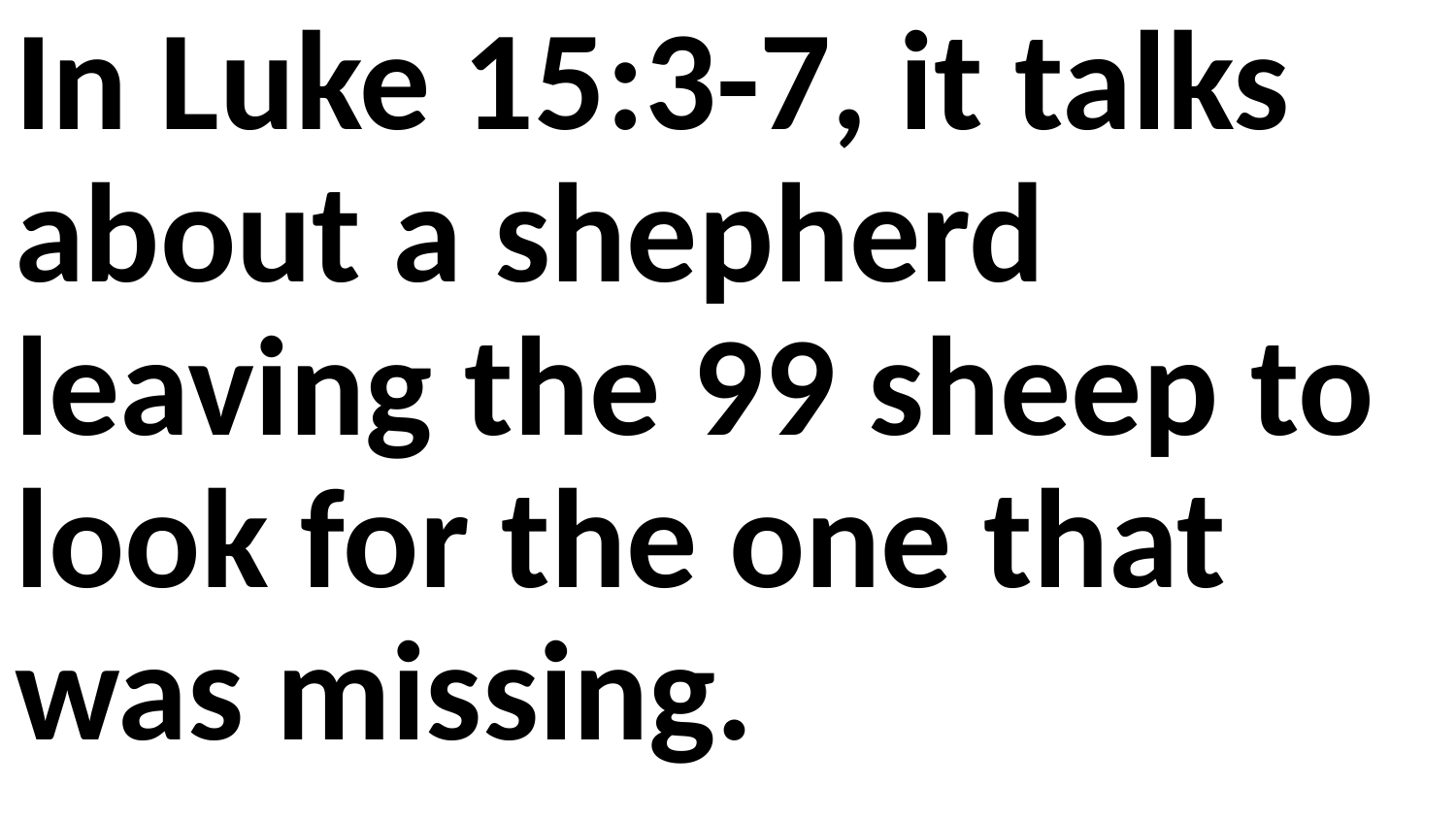

In Luke 15:3-7, it talks about a shepherd leaving the 99 sheep to look for the one that was missing.